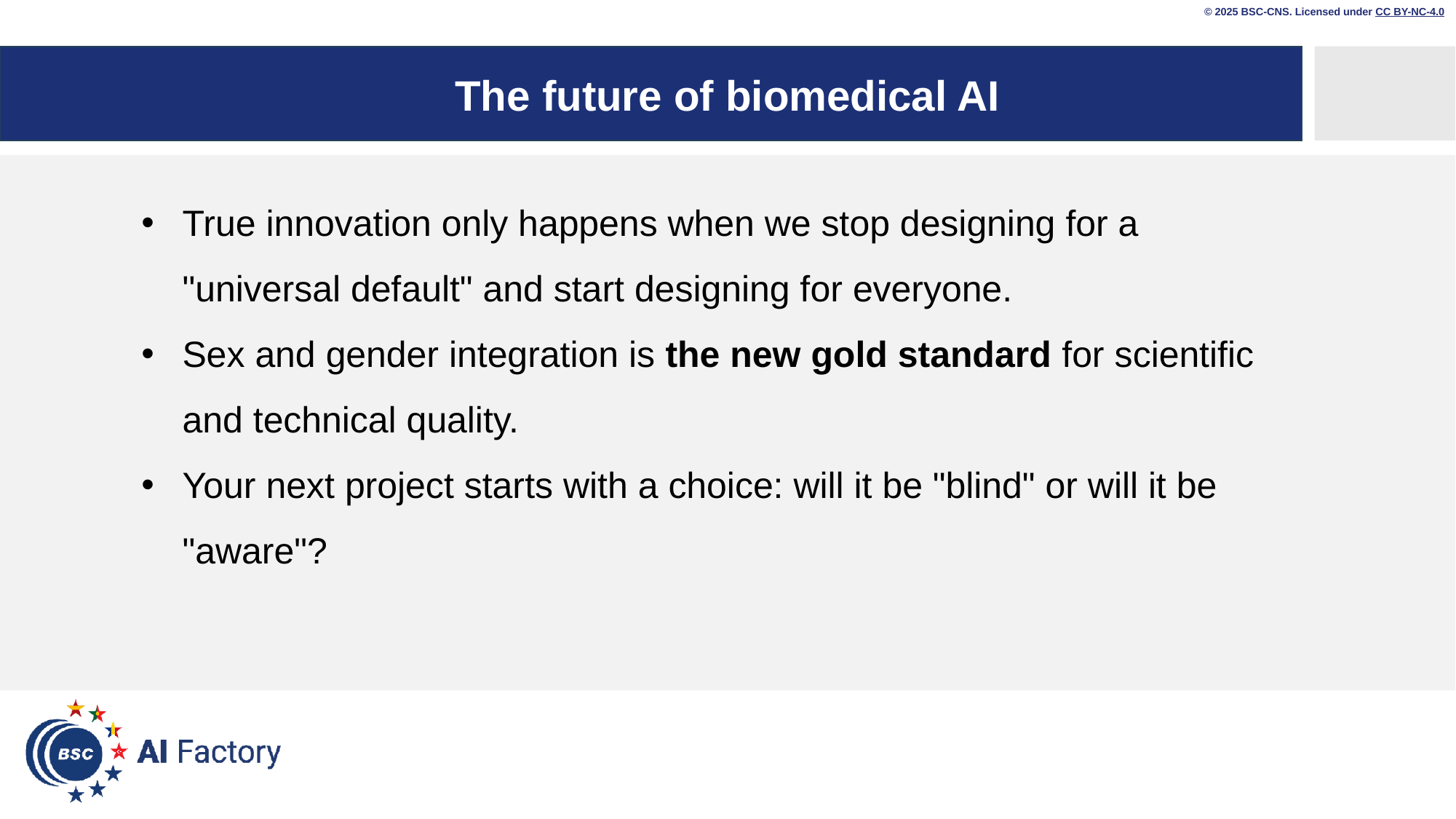

© 2025 BSC-CNS. Licensed under CC BY-NC-4.0
# The future of biomedical AI
True innovation only happens when we stop designing for a "universal default" and start designing for everyone.
Sex and gender integration is the new gold standard for scientific and technical quality.
Your next project starts with a choice: will it be "blind" or will it be "aware"?